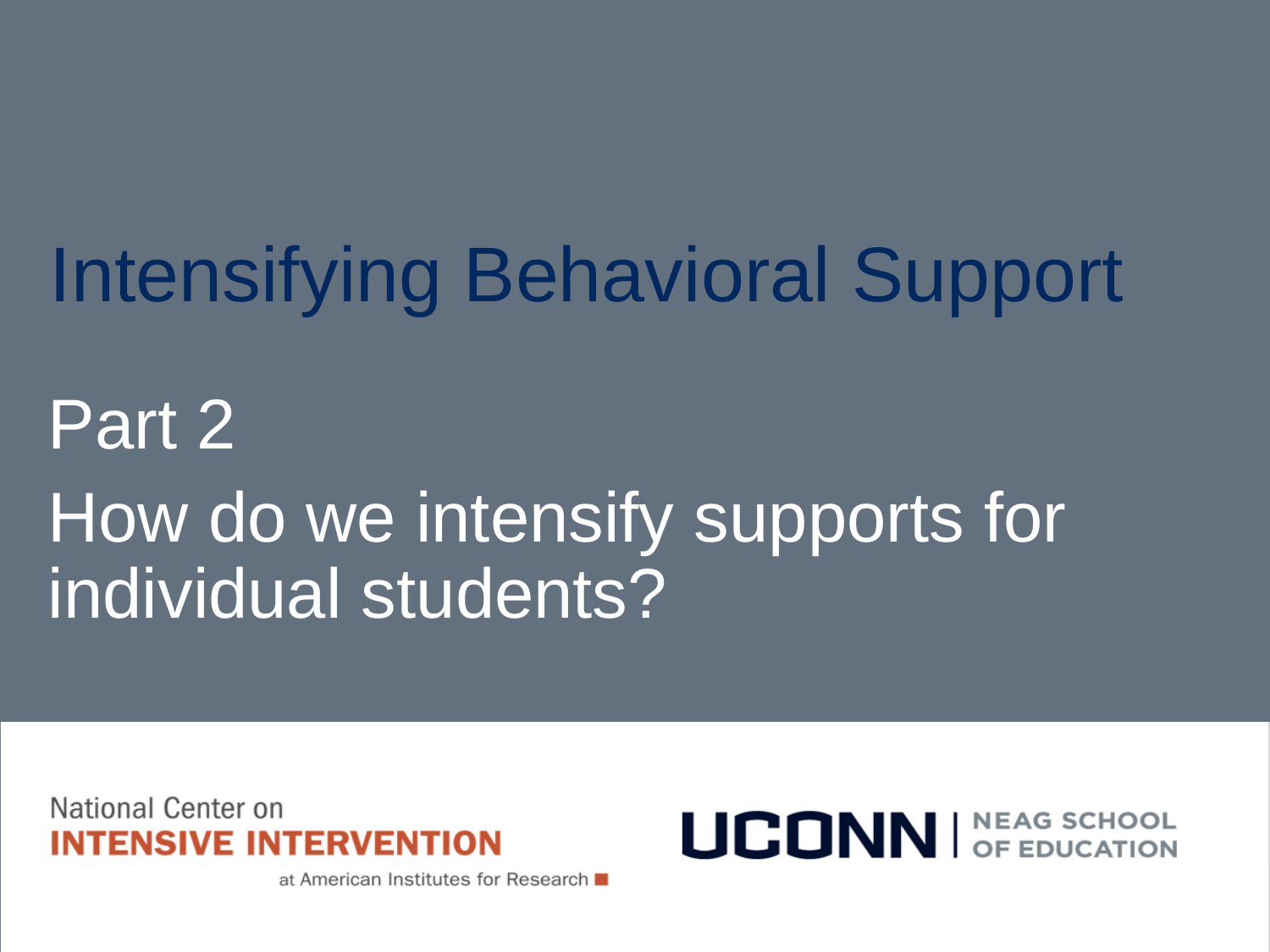

Intensifying Behavioral Support
Part 2
How do we intensify supports for individual students?